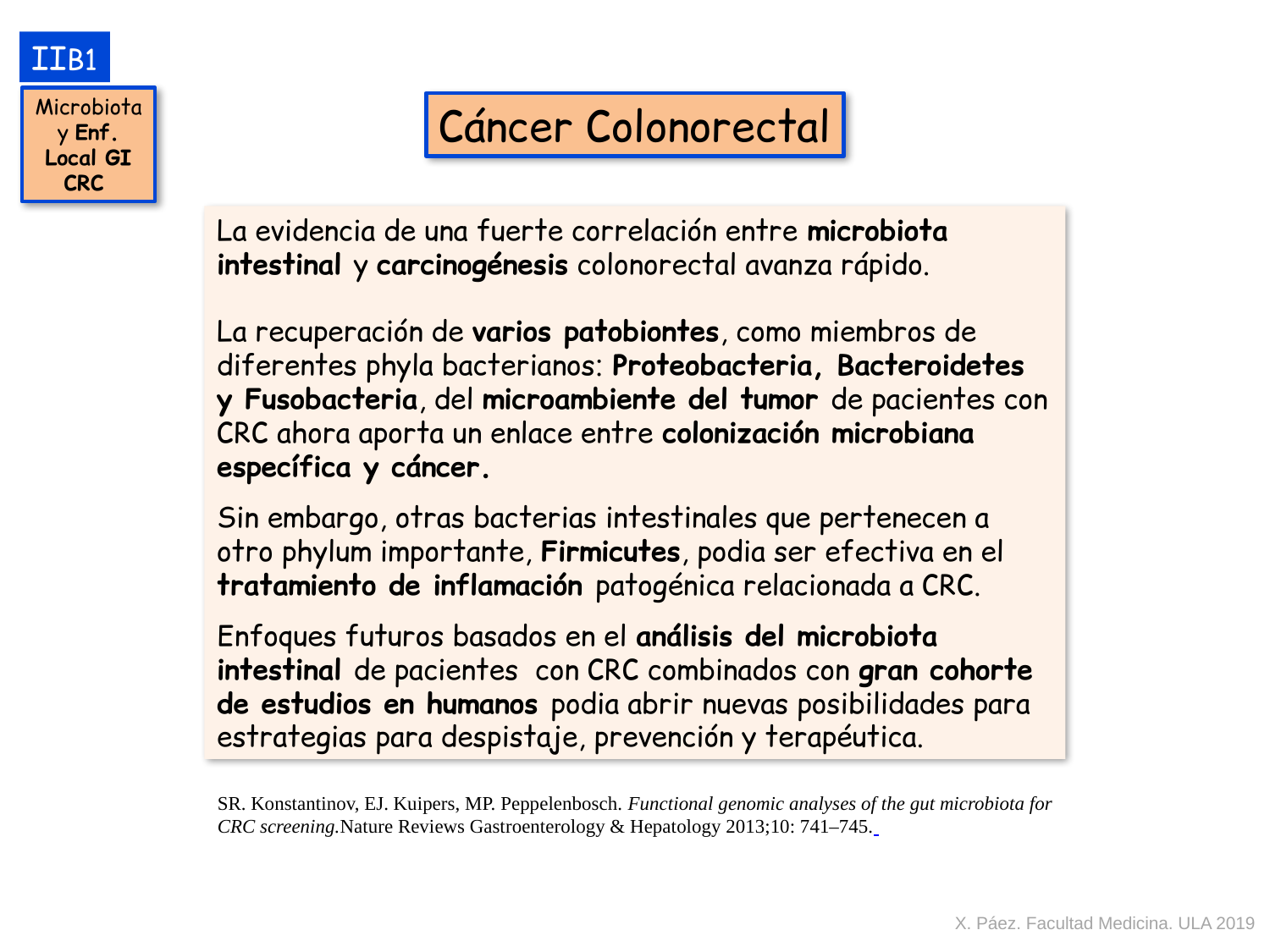

IIB1
Microbiota y Enf. Local GI
CRC
Cáncer Colonorectal
La evidencia de una fuerte correlación entre microbiota intestinal y carcinogénesis colonorectal avanza rápido.

La recuperación de varios patobiontes, como miembros de diferentes phyla bacterianos: Proteobacteria, Bacteroidetes y Fusobacteria, del microambiente del tumor de pacientes con CRC ahora aporta un enlace entre colonización microbiana específica y cáncer.

Sin embargo, otras bacterias intestinales que pertenecen a otro phylum importante, Firmicutes, podia ser efectiva en el tratamiento de inflamación patogénica relacionada a CRC.

Enfoques futuros basados en el análisis del microbiota intestinal de pacientes  con CRC combinados con gran cohorte de estudios en humanos podia abrir nuevas posibilidades para estrategias para despistaje, prevención y terapéutica.
SR. Konstantinov, EJ. Kuipers, MP. Peppelenbosch. Functional genomic analyses of the gut microbiota for CRC screening.Nature Reviews Gastroenterology & Hepatology 2013;10: 741–745.
X. Páez. Facultad Medicina. ULA 2019